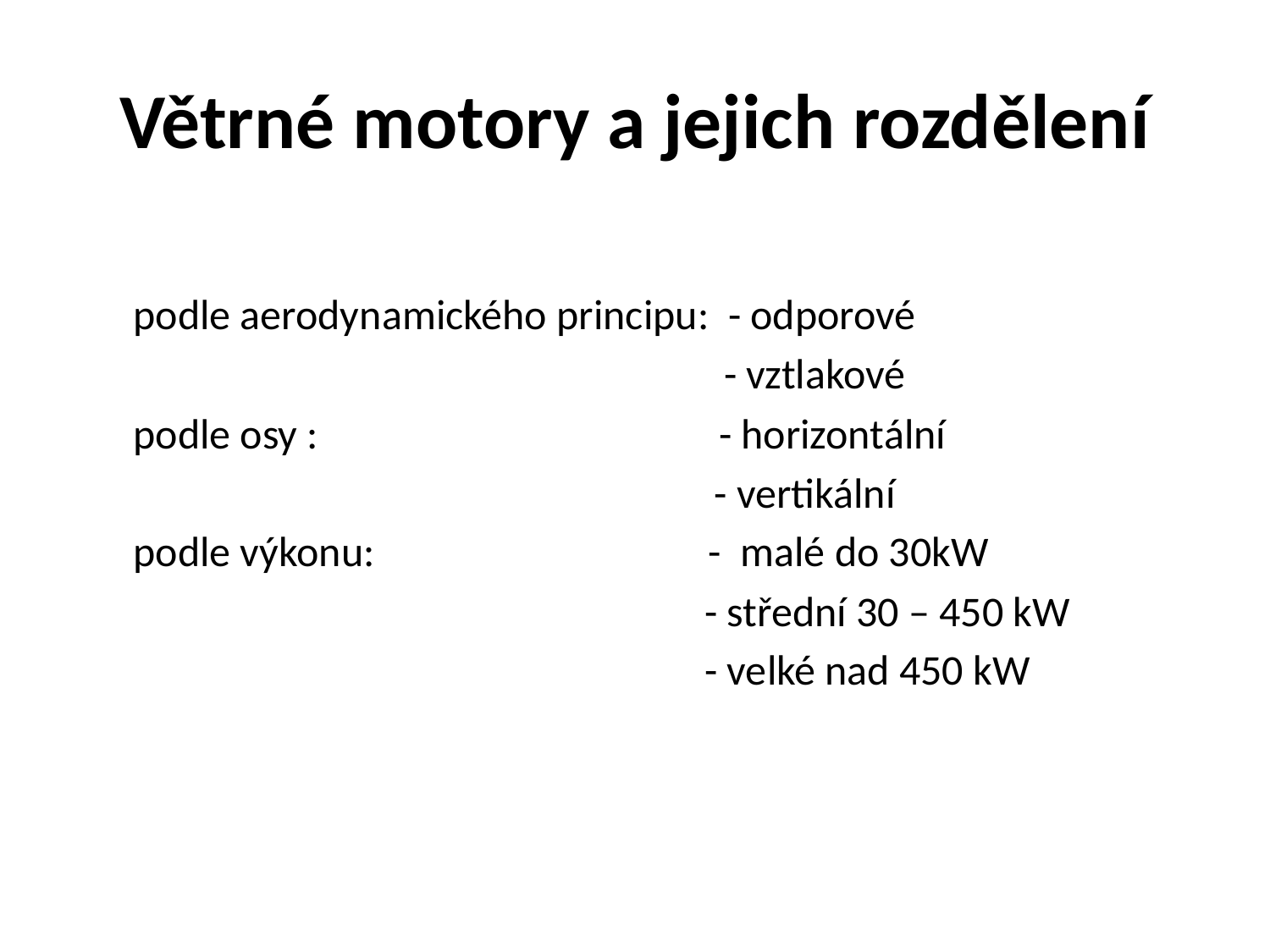

# Větrné motory a jejich rozdělení

      podle aerodynamického principu:  - odporové
                                                                    - vztlakové
      podle osy :                                          - horizontální
                                                                   - vertikální
      podle výkonu:                                   -  malé do 30kW
                                                                  - střední 30 – 450 kW
                                                                  - velké nad 450 kW